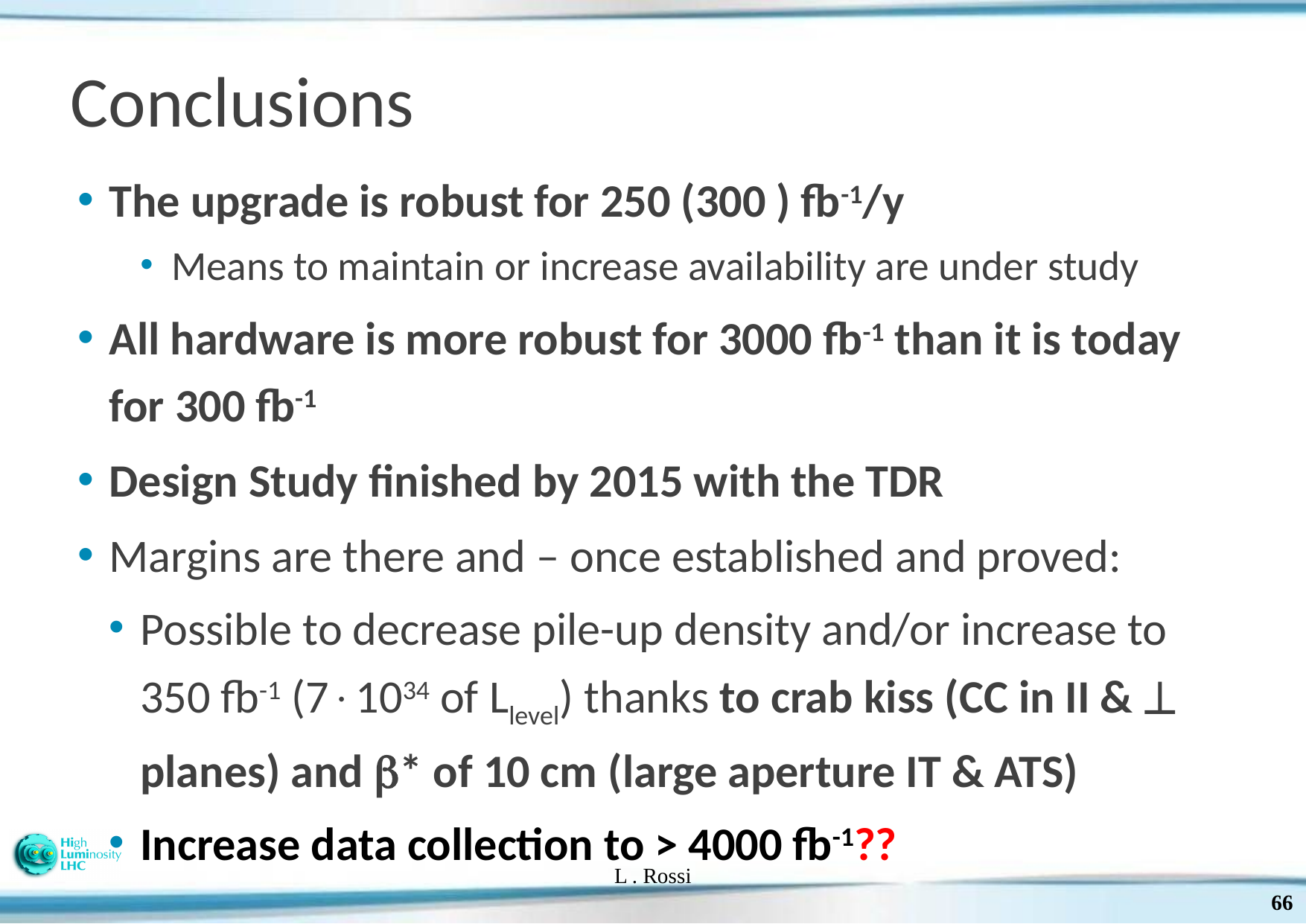

# Conclusions
The upgrade is robust for 250 (300 ) fb-1/y
Means to maintain or increase availability are under study
All hardware is more robust for 3000 fb-1 than it is today for 300 fb-1
Design Study finished by 2015 with the TDR
Margins are there and – once established and proved:
Possible to decrease pile-up density and/or increase to 350 fb-1 (7⋅1034 of Llevel) thanks to crab kiss (CC in II & ⊥ planes) and β* of 10 cm (large aperture IT & ATS)
Increase data collection to > 4000 fb-1??

L . Rossi
66